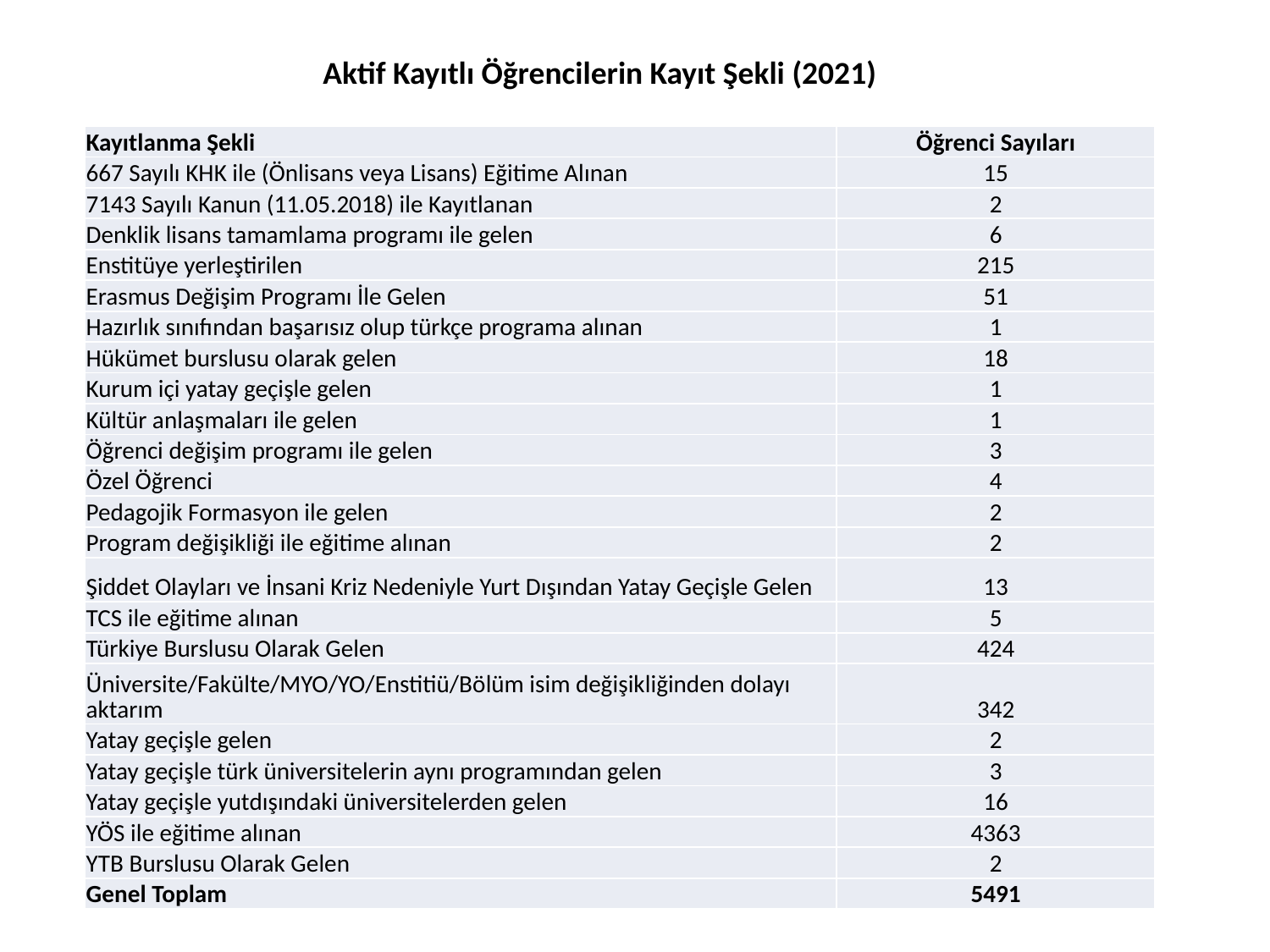

Aktif Kayıtlı Öğrencilerin Kayıt Şekli (2021)
| Kayıtlanma Şekli | Öğrenci Sayıları |
| --- | --- |
| 667 Sayılı KHK ile (Önlisans veya Lisans) Eğitime Alınan | 15 |
| 7143 Sayılı Kanun (11.05.2018) ile Kayıtlanan | 2 |
| Denklik lisans tamamlama programı ile gelen | 6 |
| Enstitüye yerleştirilen | 215 |
| Erasmus Değişim Programı İle Gelen | 51 |
| Hazırlık sınıfından başarısız olup türkçe programa alınan | 1 |
| Hükümet burslusu olarak gelen | 18 |
| Kurum içi yatay geçişle gelen | 1 |
| Kültür anlaşmaları ile gelen | 1 |
| Öğrenci değişim programı ile gelen | 3 |
| Özel Öğrenci | 4 |
| Pedagojik Formasyon ile gelen | 2 |
| Program değişikliği ile eğitime alınan | 2 |
| Şiddet Olayları ve İnsani Kriz Nedeniyle Yurt Dışından Yatay Geçişle Gelen | 13 |
| TCS ile eğitime alınan | 5 |
| Türkiye Burslusu Olarak Gelen | 424 |
| Üniversite/Fakülte/MYO/YO/Enstitiü/Bölüm isim değişikliğinden dolayı aktarım | 342 |
| Yatay geçişle gelen | 2 |
| Yatay geçişle türk üniversitelerin aynı programından gelen | 3 |
| Yatay geçişle yutdışındaki üniversitelerden gelen | 16 |
| YÖS ile eğitime alınan | 4363 |
| YTB Burslusu Olarak Gelen | 2 |
| Genel Toplam | 5491 |